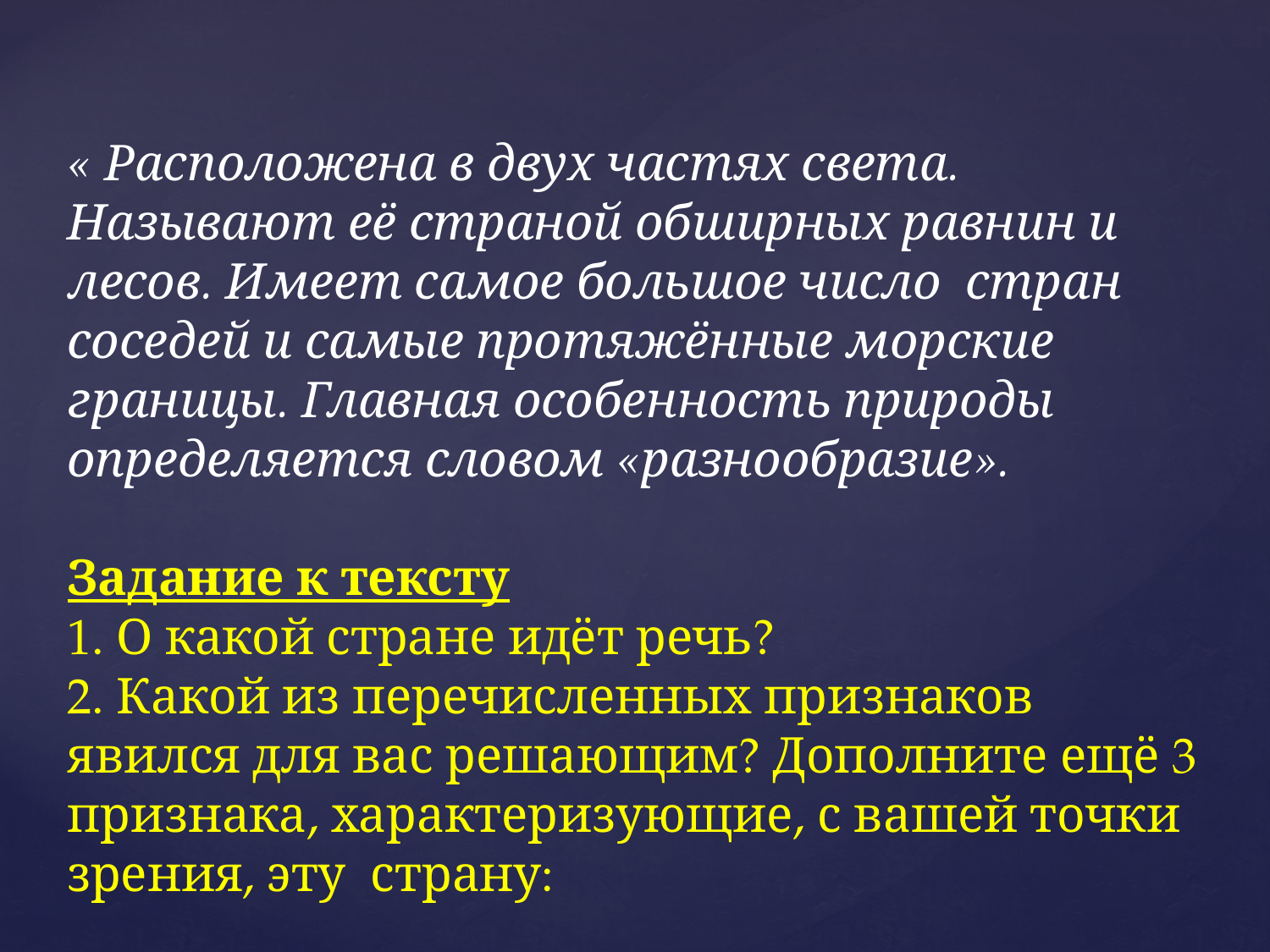

« Расположена в двух частях света. Называют её страной обширных равнин и лесов. Имеет самое большое число  стран соседей и самые протяжённые морские границы. Главная особенность природы определяется словом «разнообразие».

Задание к тексту
1. О какой стране идёт речь?
2. Какой из перечисленных признаков  явился для вас решающим? Дополните ещё 3 признака, характеризующие, с вашей точки зрения, эту  страну: